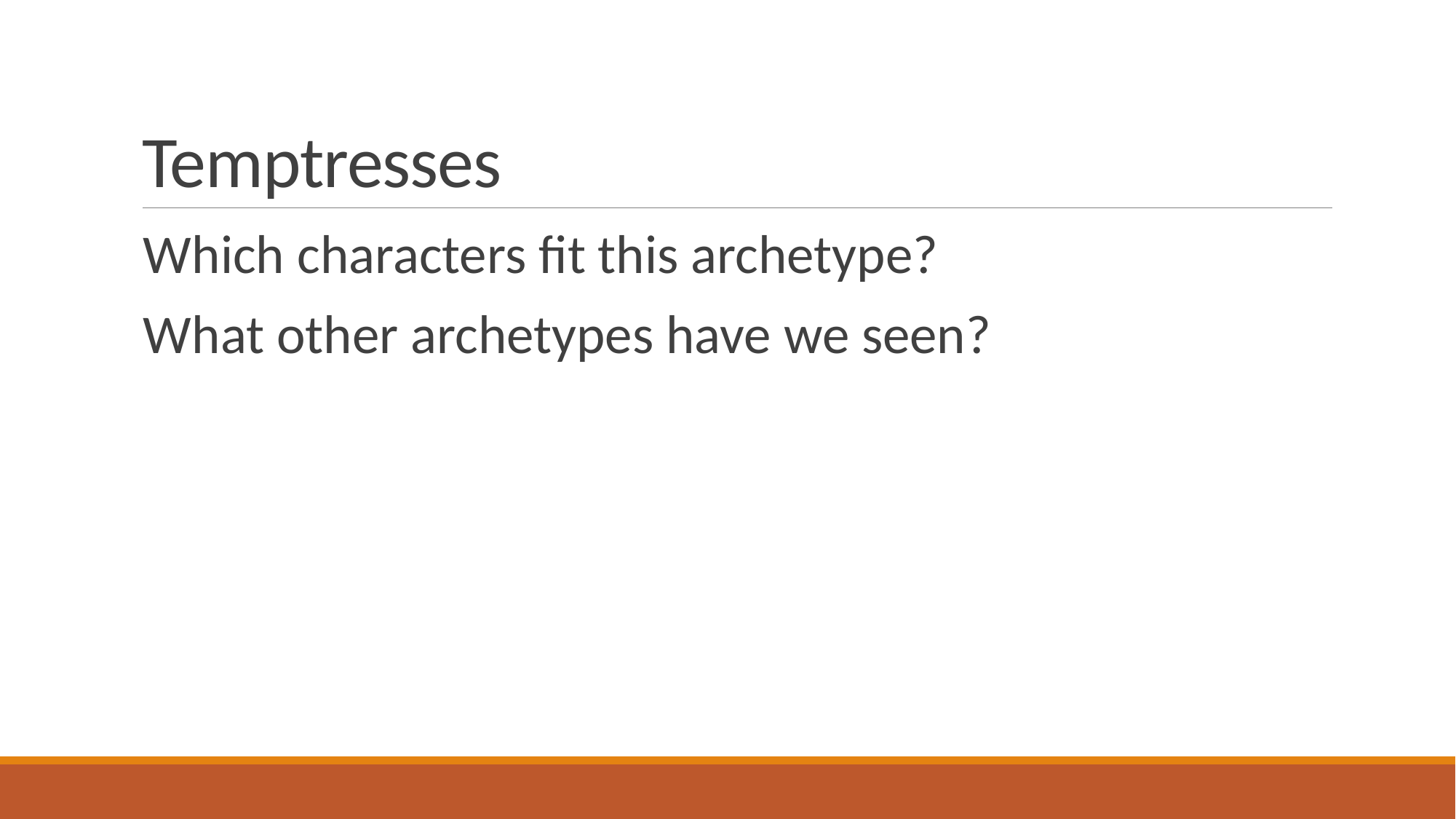

# Temptresses
Which characters fit this archetype?
What other archetypes have we seen?